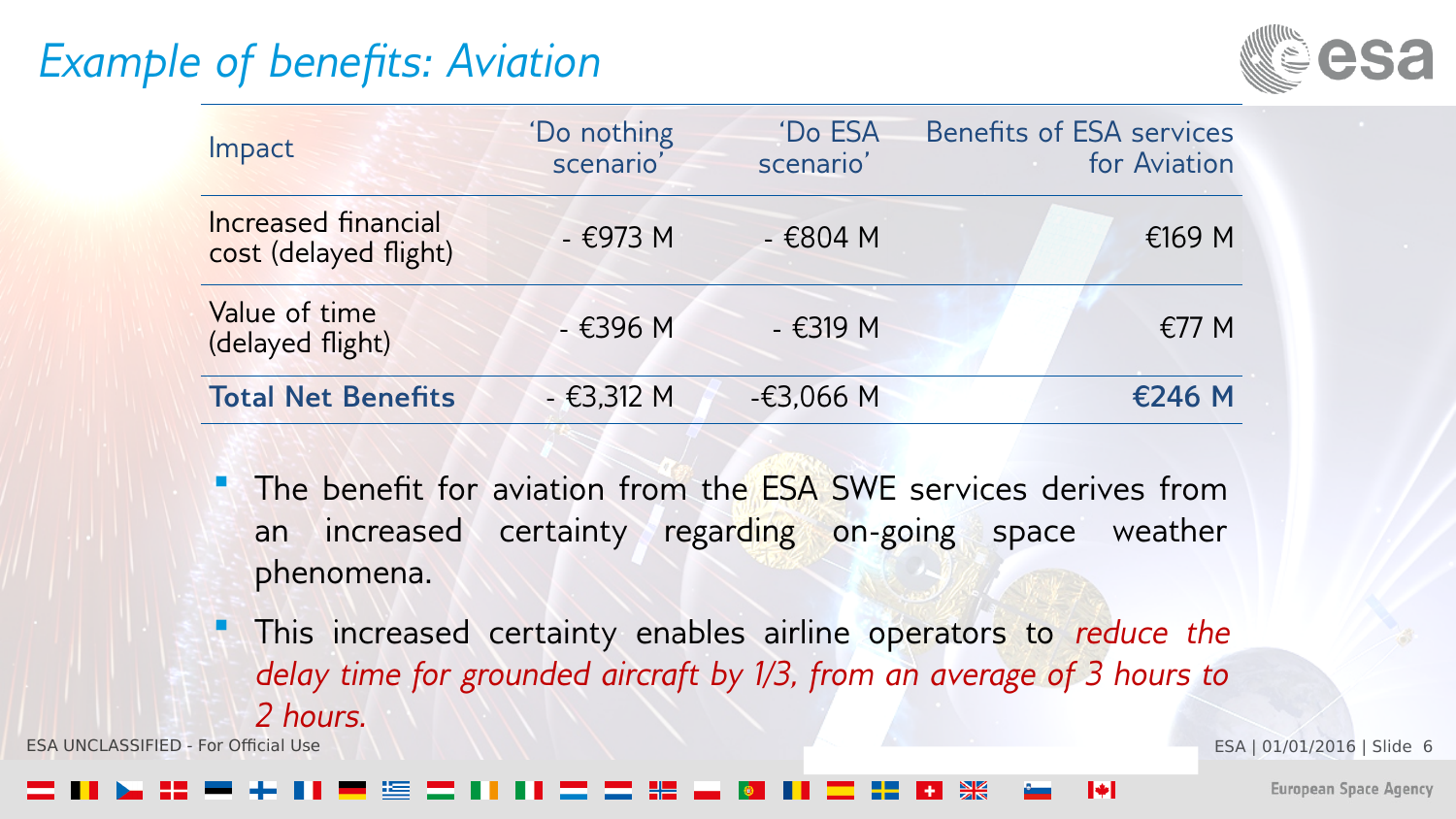

# Example of benefits: Aviation
| Impact | ‘Do nothing scenario’ | ‘Do ESA scenario’ | Benefits of ESA services for Aviation |
| --- | --- | --- | --- |
| Increased financial cost (delayed flight) | - €973 M | - €804 M | €169 M |
| Value of time (delayed flight) | - €396 M | - €319 M | €77 M |
| Total Net Benefits | - €3,312 M | -€3,066 M | €246 M |
The benefit for aviation from the ESA SWE services derives from an increased certainty regarding on-going space weather phenomena.
This increased certainty enables airline operators to reduce the delay time for grounded aircraft by 1/3, from an average of 3 hours to 2 hours.